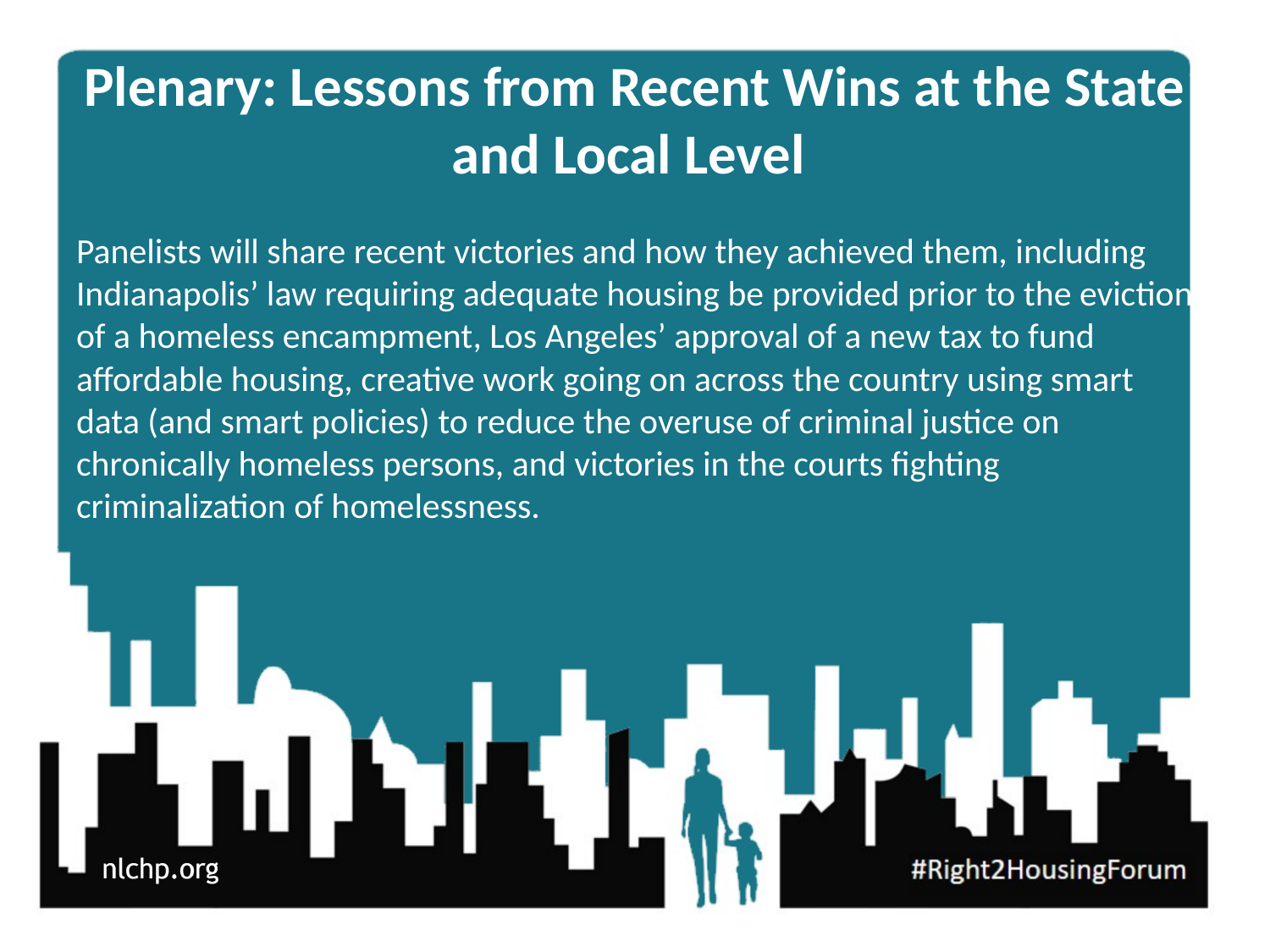

# Plenary: Lessons from Recent Wins at the State and Local Level
Panelists will share recent victories and how they achieved them, including Indianapolis’ law requiring adequate housing be provided prior to the eviction of a homeless encampment, Los Angeles’ approval of a new tax to fund affordable housing, creative work going on across the country using smart data (and smart policies) to reduce the overuse of criminal justice on chronically homeless persons, and victories in the courts fighting criminalization of homelessness.